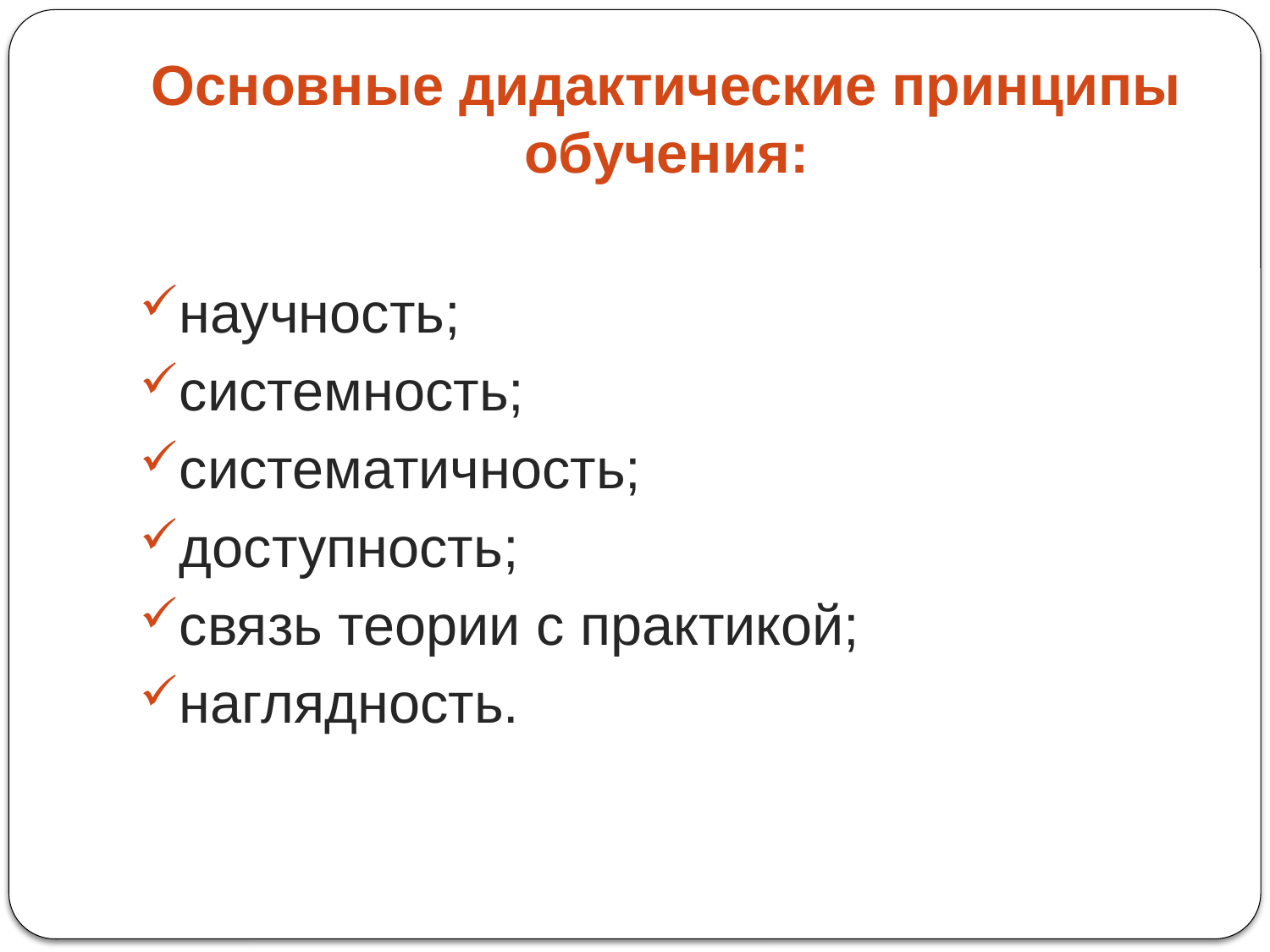

# Основные дидактические принципы обучения:

научность;
системность;
систематичность;
доступность;
связь теории с практикой;
наглядность.